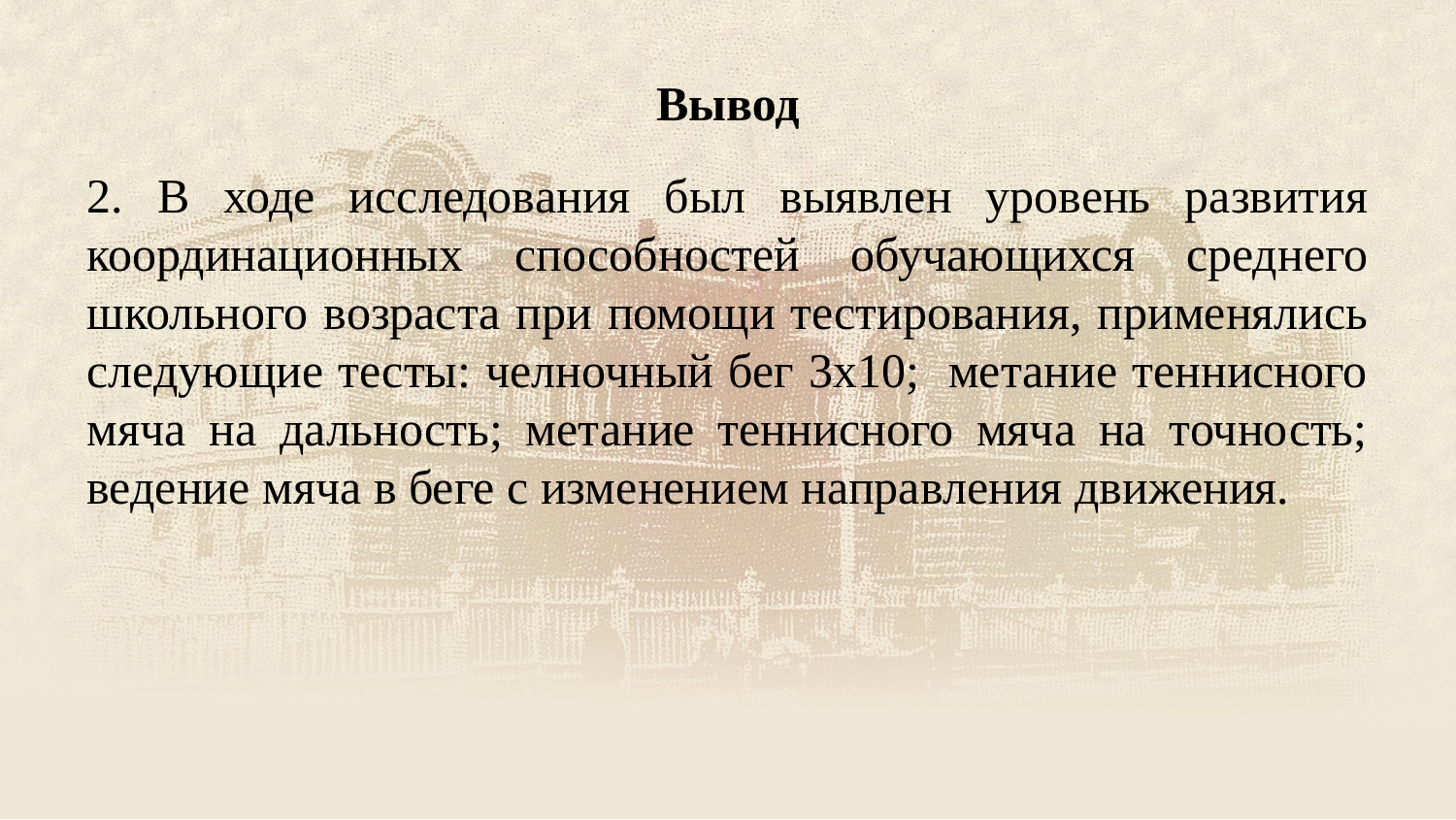

# Вывод
2. В ходе исследования был выявлен уровень развития координационных способностей обучающихся среднего школьного возраста при помощи тестирования, применялись следующие тесты: челночный бег 3х10;  метание теннисного мяча на дальность; метание теннисного мяча на точность; ведение мяча в беге с изменением направления движения.